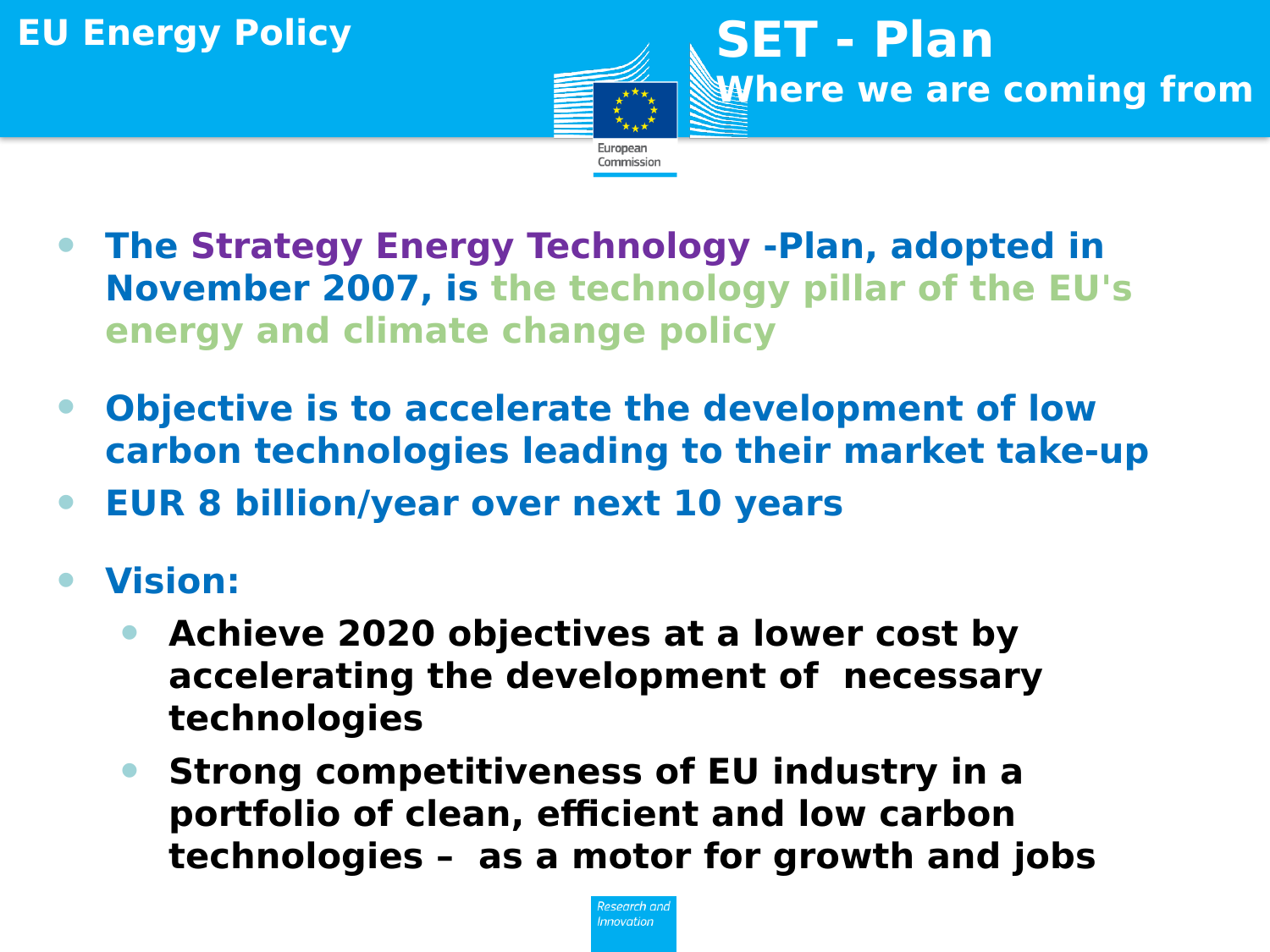

SET - Plan
Where we are coming from
EU Energy Policy
The Strategy Energy Technology -Plan, adopted in November 2007, is the technology pillar of the EU's energy and climate change policy

Objective is to accelerate the development of low carbon technologies leading to their market take-up
EUR 8 billion/year over next 10 years

Vision:
Achieve 2020 objectives at a lower cost by accelerating the development of  necessary technologies
Strong competitiveness of EU industry in a portfolio of clean, efficient and low carbon technologies –  as a motor for growth and jobs